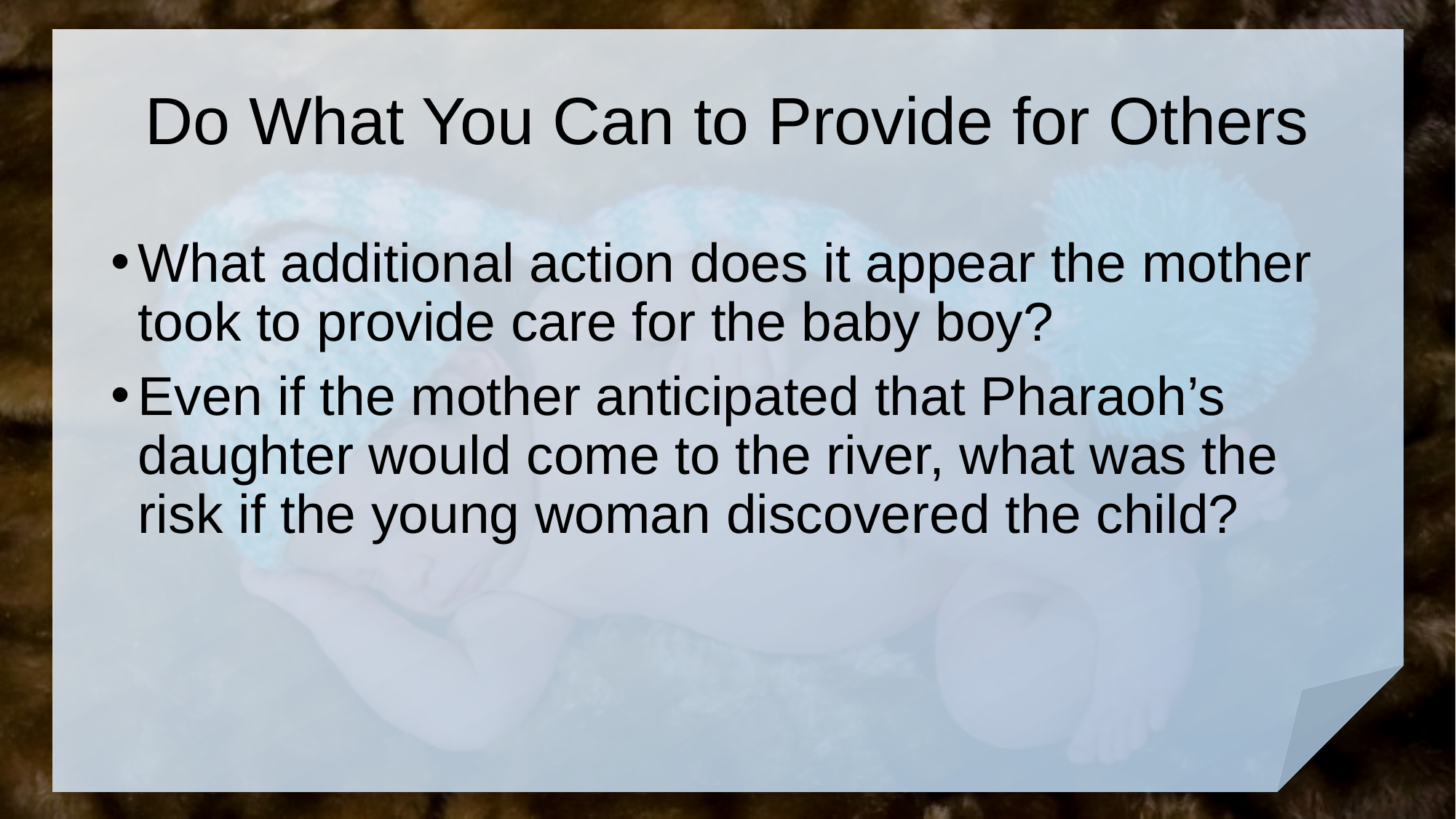

# Do What You Can to Provide for Others
What additional action does it appear the mother took to provide care for the baby boy?
Even if the mother anticipated that Pharaoh’s daughter would come to the river, what was the risk if the young woman discovered the child?